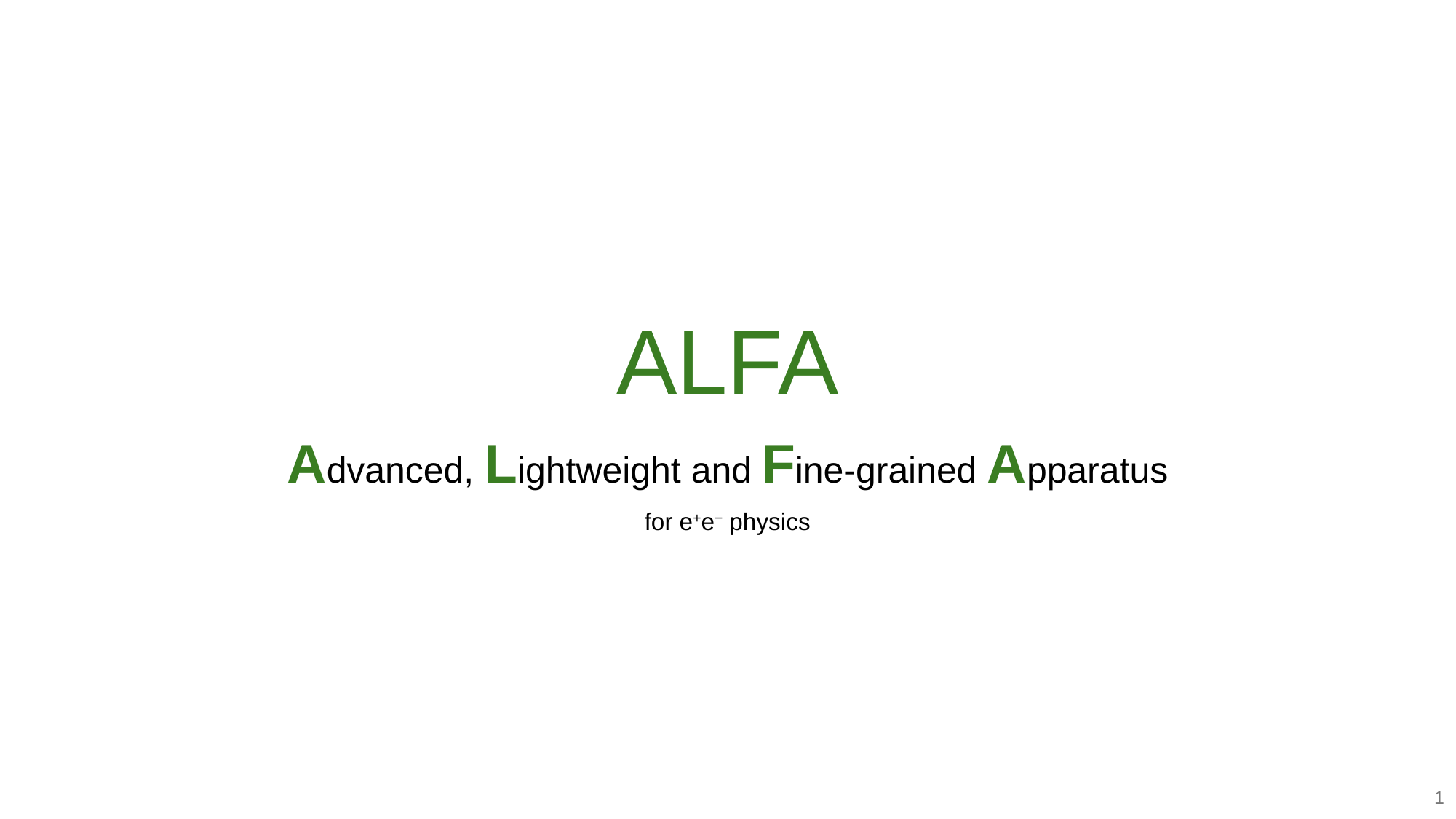

# ALFA
Advanced, Lightweight and Fine-grained Apparatus
for e+e− physics
1